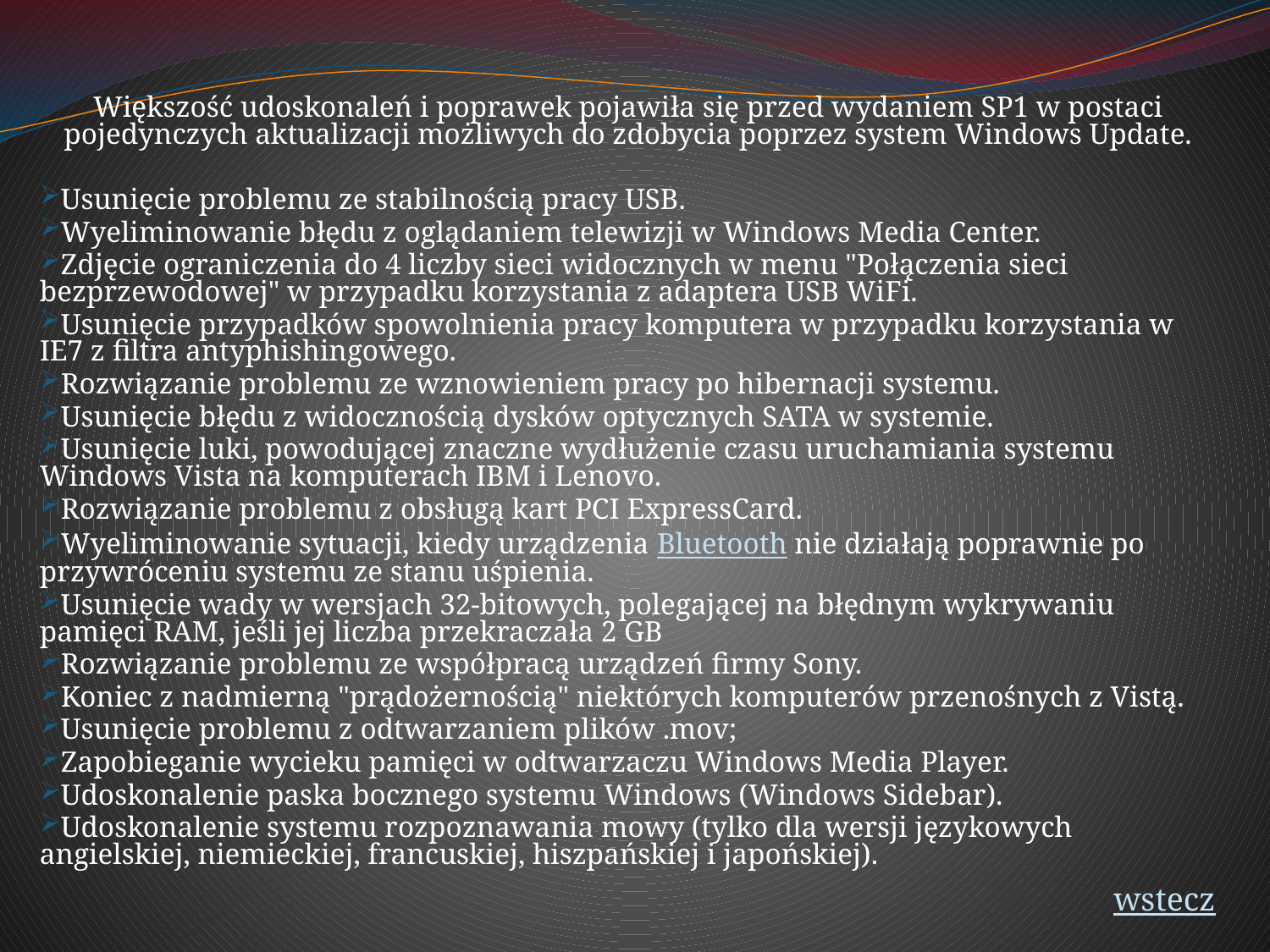

Większość udoskonaleń i poprawek pojawiła się przed wydaniem SP1 w postaci pojedynczych aktualizacji możliwych do zdobycia poprzez system Windows Update.

Usunięcie problemu ze stabilnością pracy USB.
Wyeliminowanie błędu z oglądaniem telewizji w Windows Media Center.
Zdjęcie ograniczenia do 4 liczby sieci widocznych w menu "Połączenia sieci bezprzewodowej" w przypadku korzystania z adaptera USB WiFi.
Usunięcie przypadków spowolnienia pracy komputera w przypadku korzystania w IE7 z filtra antyphishingowego.
Rozwiązanie problemu ze wznowieniem pracy po hibernacji systemu.
Usunięcie błędu z widocznością dysków optycznych SATA w systemie.
Usunięcie luki, powodującej znaczne wydłużenie czasu uruchamiania systemu Windows Vista na komputerach IBM i Lenovo.
Rozwiązanie problemu z obsługą kart PCI ExpressCard.
Wyeliminowanie sytuacji, kiedy urządzenia Bluetooth nie działają poprawnie po przywróceniu systemu ze stanu uśpienia.
Usunięcie wady w wersjach 32-bitowych, polegającej na błędnym wykrywaniu pamięci RAM, jeśli jej liczba przekraczała 2 GB
Rozwiązanie problemu ze współpracą urządzeń firmy Sony.
Koniec z nadmierną "prądożernością" niektórych komputerów przenośnych z Vistą.
Usunięcie problemu z odtwarzaniem plików .mov;
Zapobieganie wycieku pamięci w odtwarzaczu Windows Media Player.
Udoskonalenie paska bocznego systemu Windows (Windows Sidebar).
Udoskonalenie systemu rozpoznawania mowy (tylko dla wersji językowych angielskiej, niemieckiej, francuskiej, hiszpańskiej i japońskiej).

wstecz